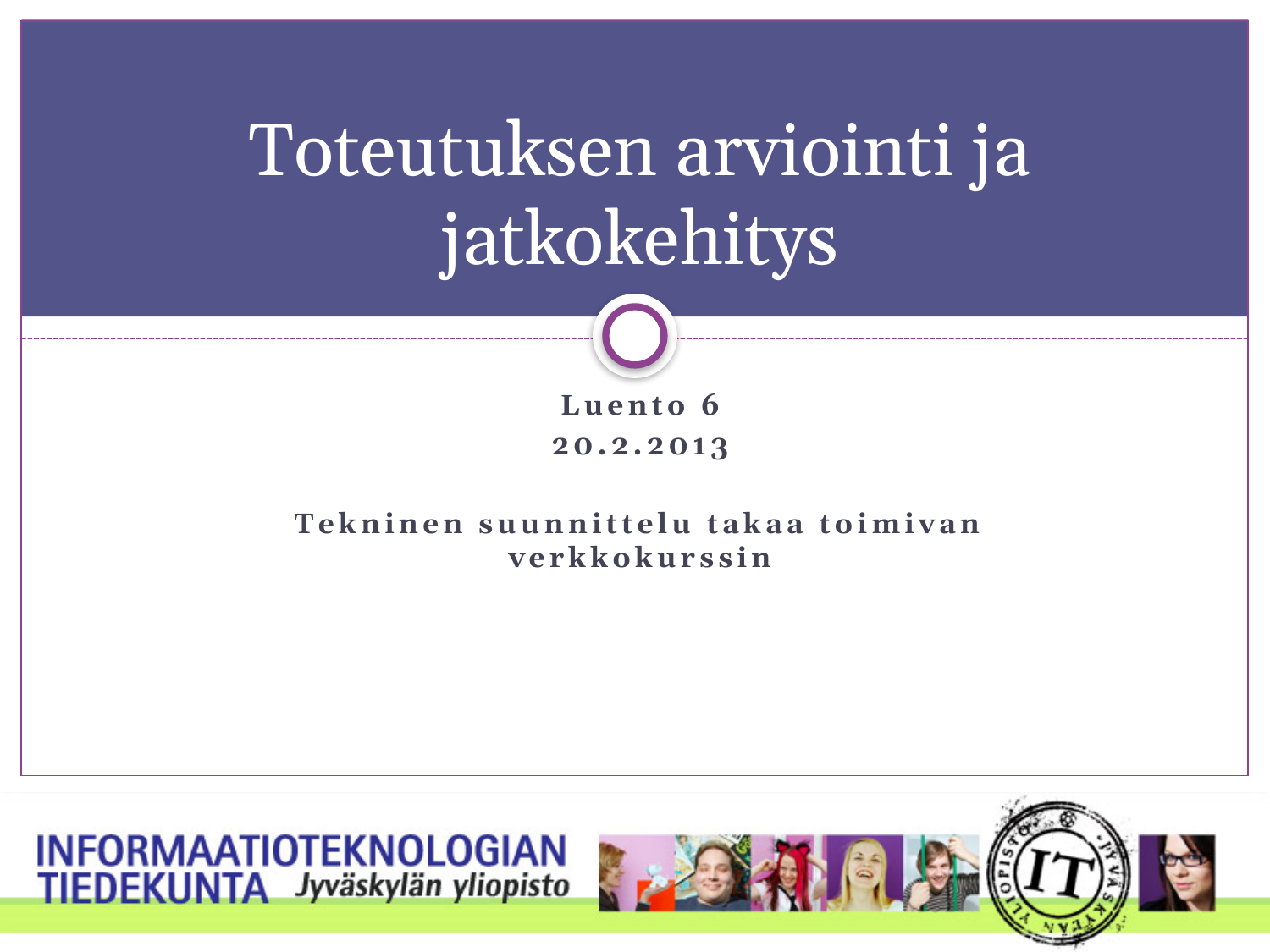

# Toteutuksen arviointi ja jatkokehitys
Luento 6
20.2.2013

Tekninen suunnittelu takaa toimivan verkkokurssin